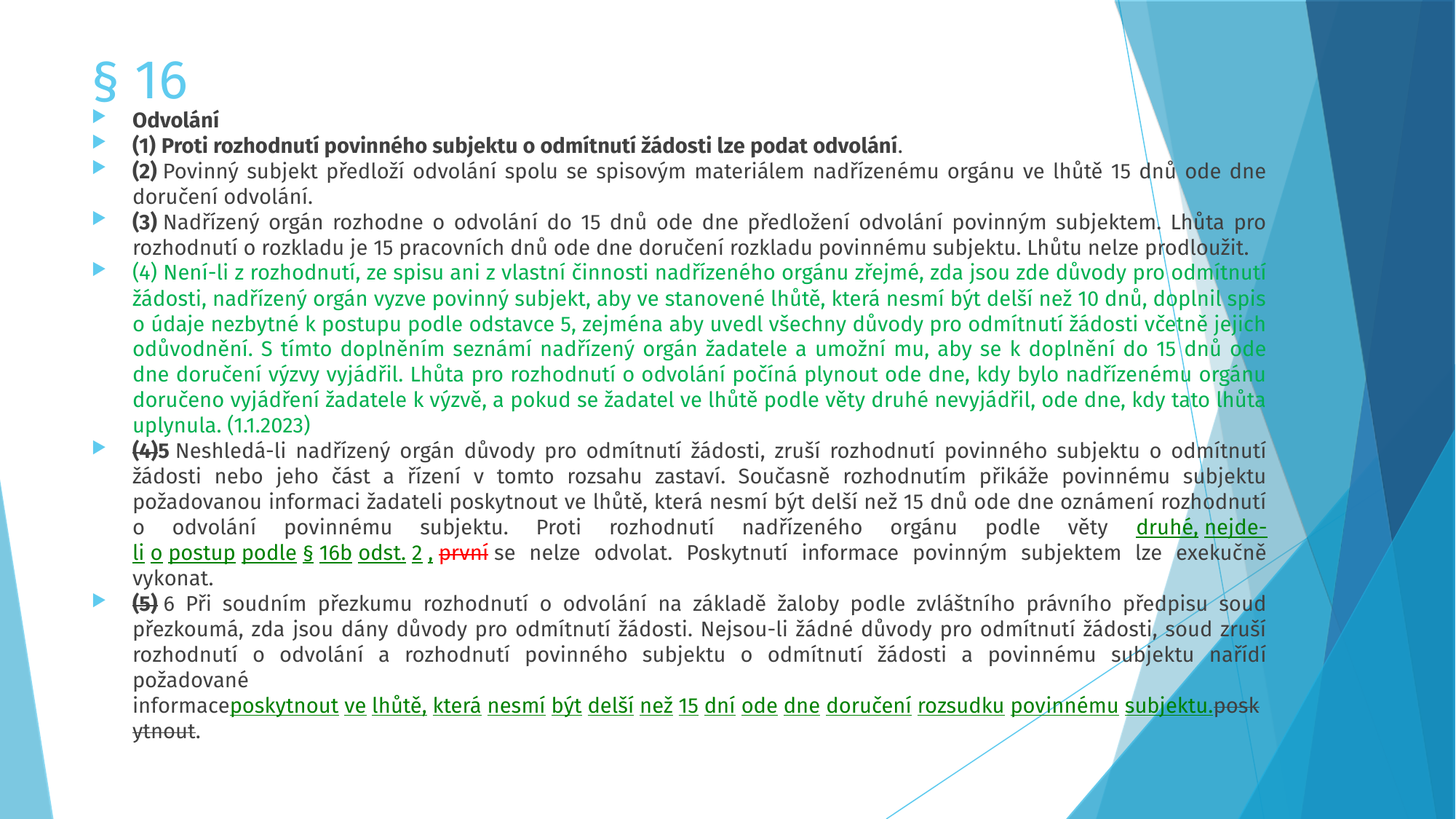

§ 16
Odvolání
(1) Proti rozhodnutí povinného subjektu o odmítnutí žádosti lze podat odvolání.
(2) Povinný subjekt předloží odvolání spolu se spisovým materiálem nadřízenému orgánu ve lhůtě 15 dnů ode dne doručení odvolání.
(3) Nadřízený orgán rozhodne o odvolání do 15 dnů ode dne předložení odvolání povinným subjektem. Lhůta pro rozhodnutí o rozkladu je 15 pracovních dnů ode dne doručení rozkladu povinnému subjektu. Lhůtu nelze prodloužit.
(4) Není-li z rozhodnutí, ze spisu ani z vlastní činnosti nadřízeného orgánu zřejmé, zda jsou zde důvody pro odmítnutí žádosti, nadřízený orgán vyzve povinný subjekt, aby ve stanovené lhůtě, která nesmí být delší než 10 dnů, doplnil spis o údaje nezbytné k postupu podle odstavce 5, zejména aby uvedl všechny důvody pro odmítnutí žádosti včetně jejich odůvodnění. S tímto doplněním seznámí nadřízený orgán žadatele a umožní mu, aby se k doplnění do 15 dnů ode dne doručení výzvy vyjádřil. Lhůta pro rozhodnutí o odvolání počíná plynout ode dne, kdy bylo nadřízenému orgánu doručeno vyjádření žadatele k výzvě, a pokud se žadatel ve lhůtě podle věty druhé nevyjádřil, ode dne, kdy tato lhůta uplynula. (1.1.2023)
(4)5 Neshledá-li nadřízený orgán důvody pro odmítnutí žádosti, zruší rozhodnutí povinného subjektu o odmítnutí žádosti nebo jeho část a řízení v tomto rozsahu zastaví. Současně rozhodnutím přikáže povinnému subjektu požadovanou informaci žadateli poskytnout ve lhůtě, která nesmí být delší než 15 dnů ode dne oznámení rozhodnutí o odvolání povinnému subjektu. Proti rozhodnutí nadřízeného orgánu podle věty druhé, nejde-li o postup podle § 16b odst. 2 , první se nelze odvolat. Poskytnutí informace povinným subjektem lze exekučně vykonat.
(5) 6 Při soudním přezkumu rozhodnutí o odvolání na základě žaloby podle zvláštního právního předpisu soud přezkoumá, zda jsou dány důvody pro odmítnutí žádosti. Nejsou-li žádné důvody pro odmítnutí žádosti, soud zruší rozhodnutí o odvolání a rozhodnutí povinného subjektu o odmítnutí žádosti a povinnému subjektu nařídí požadované informaceposkytnout ve lhůtě, která nesmí být delší než 15 dní ode dne doručení rozsudku povinnému subjektu.poskytnout.